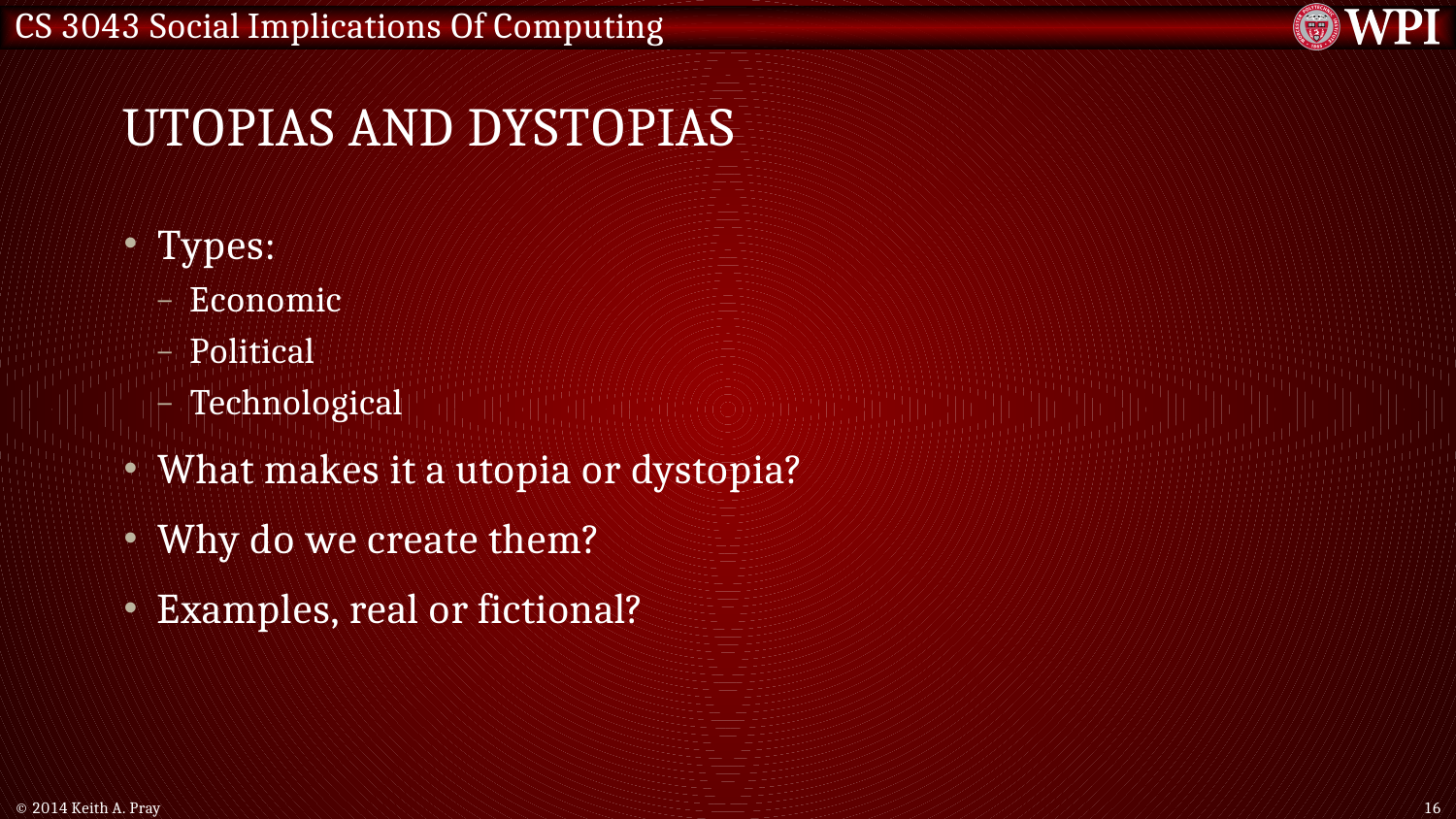

# Utopias and Dystopias
Types:
Economic
Political
Technological
What makes it a utopia or dystopia?
Why do we create them?
Examples, real or fictional?

© 2014 Keith A. Pray
16